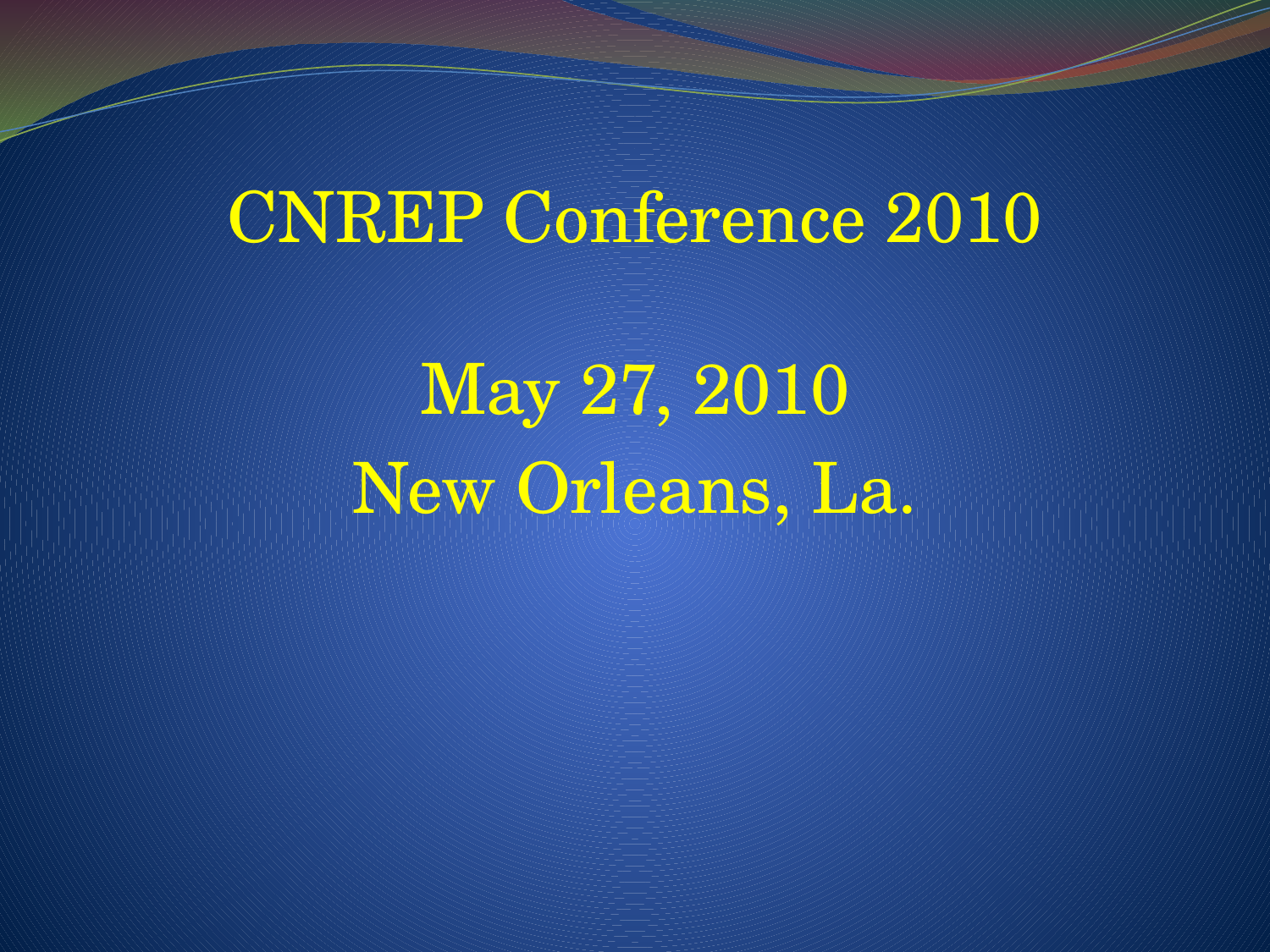

# CNREP Conference 2010

May 27, 2010
New Orleans, La.